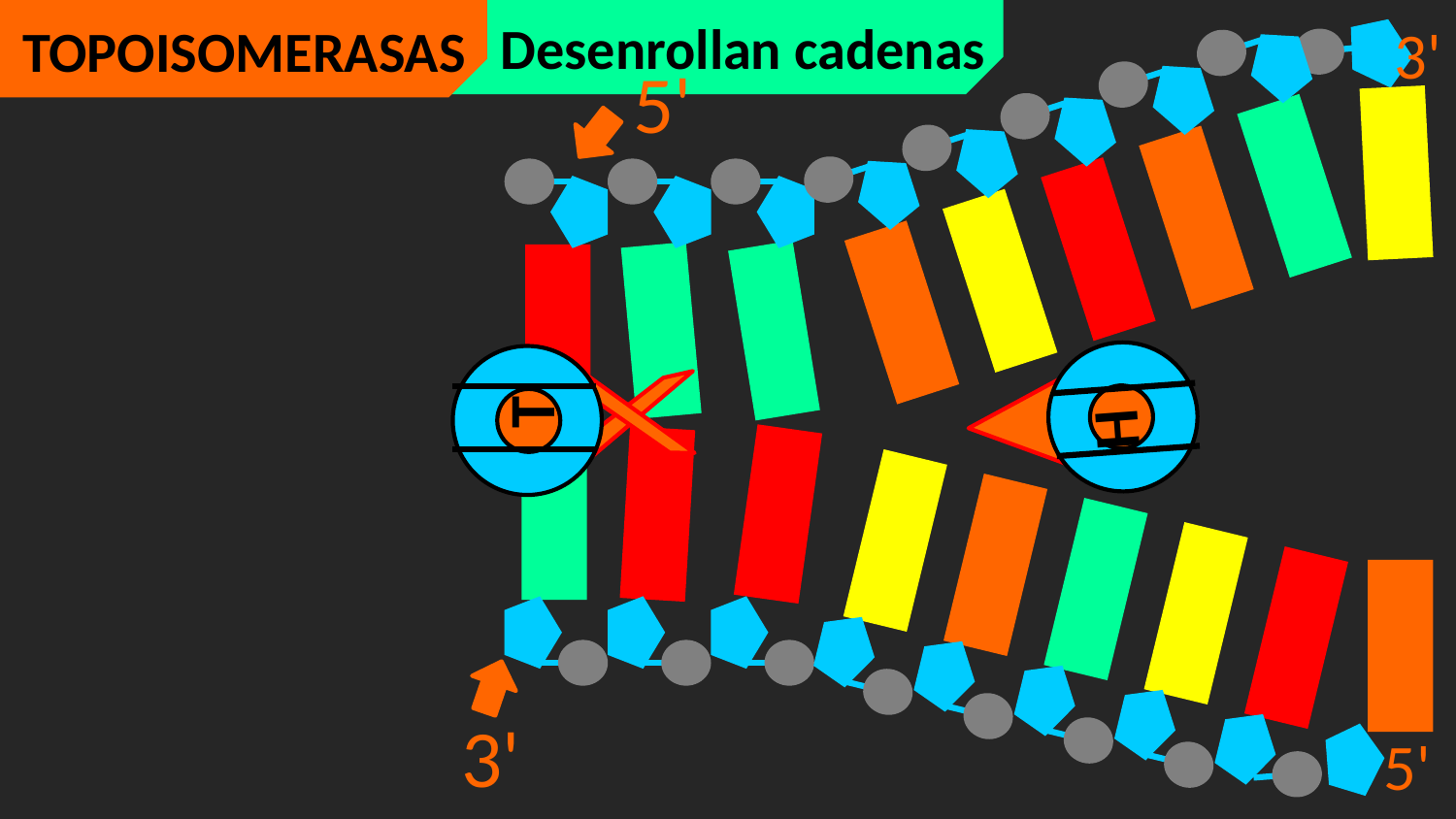

Desenrollan cadenas
3'
TOPOISOMERASAS

5'

T

H

3'

5'